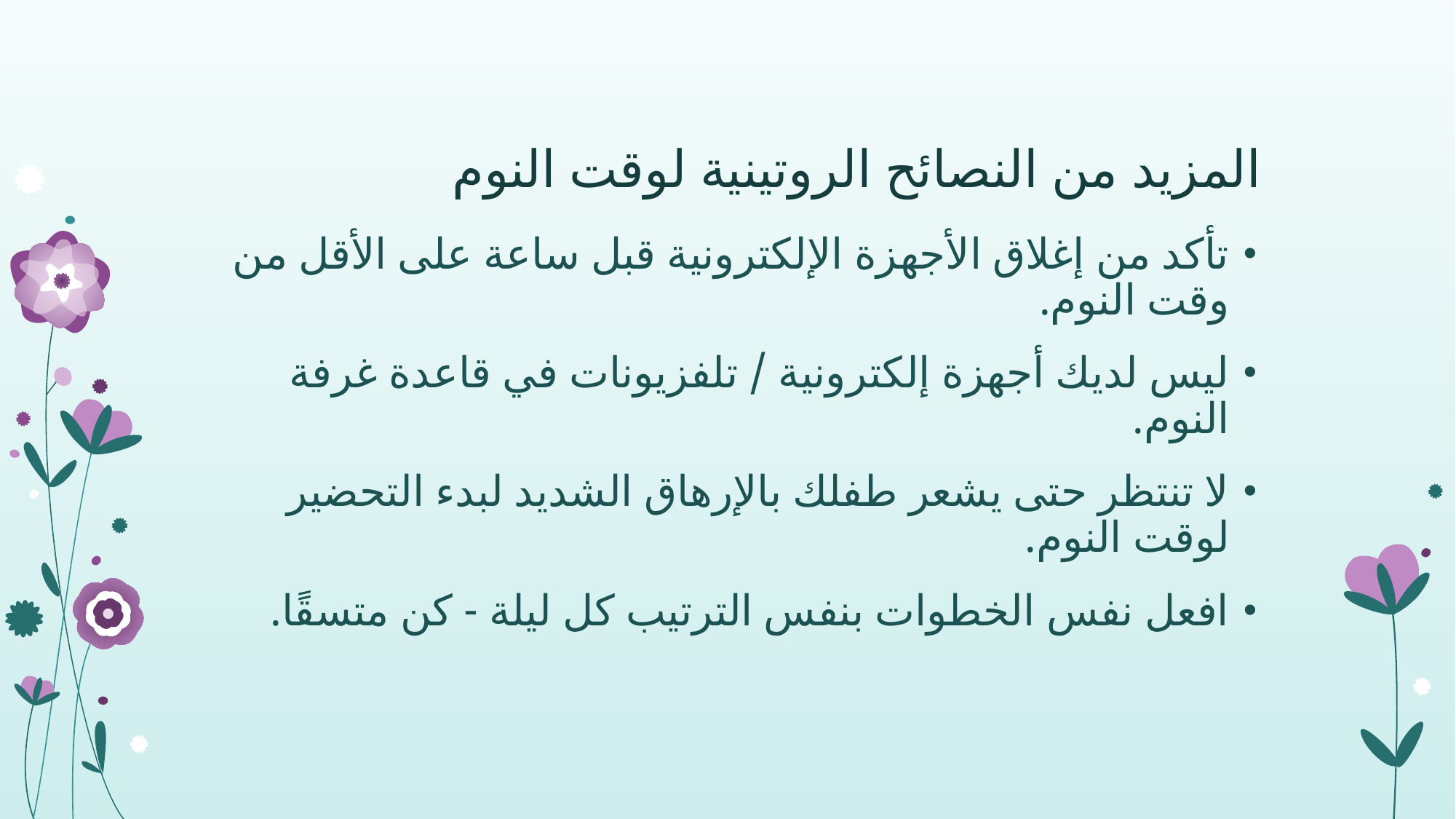

# المزيد من النصائح الروتينية لوقت النوم
تأكد من إغلاق الأجهزة الإلكترونية قبل ساعة على الأقل من وقت النوم.
ليس لديك أجهزة إلكترونية / تلفزيونات في قاعدة غرفة النوم.
لا تنتظر حتى يشعر طفلك بالإرهاق الشديد لبدء التحضير لوقت النوم.
افعل نفس الخطوات بنفس الترتيب كل ليلة - كن متسقًا.